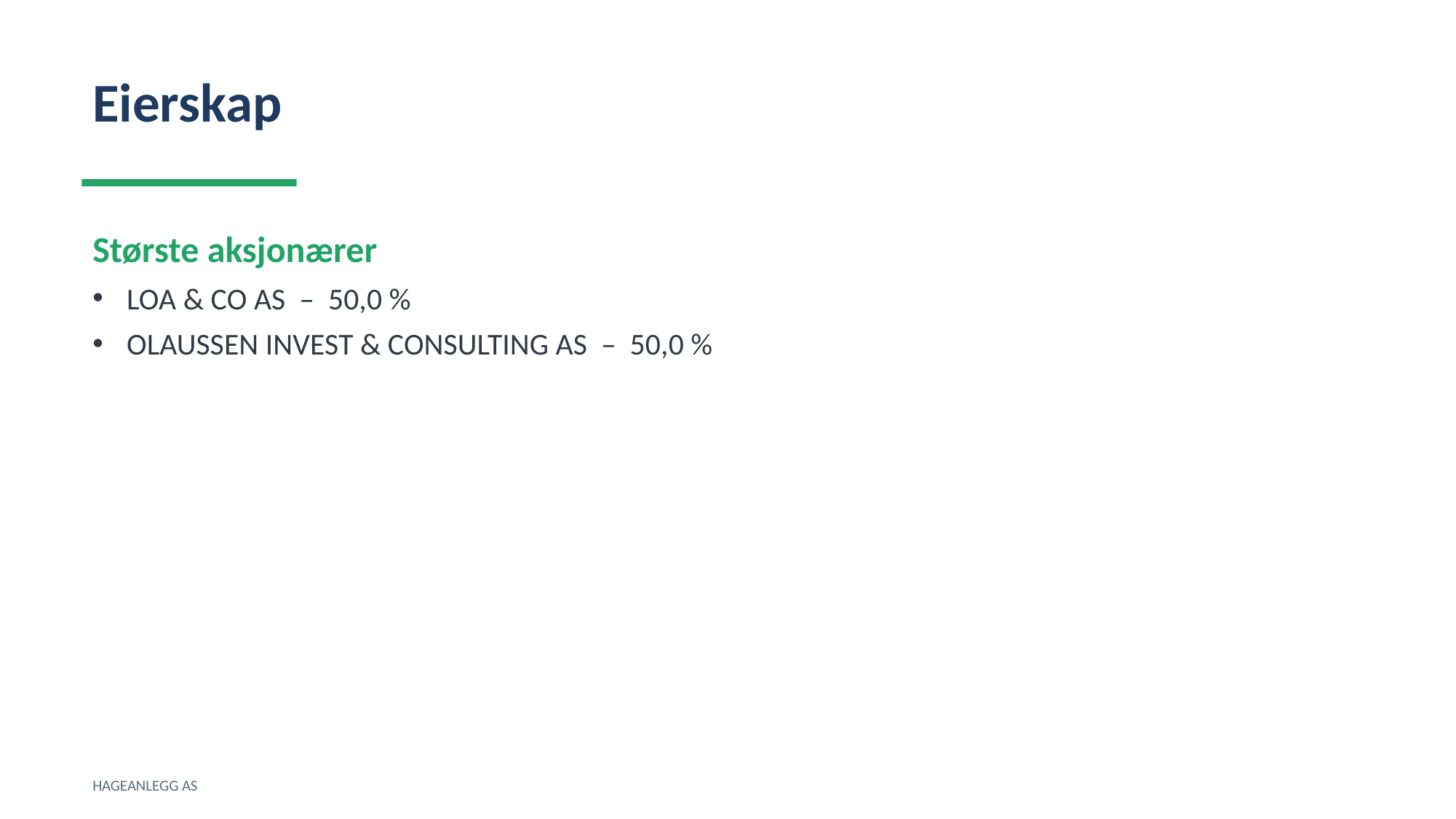

Eierskap

Største aksjonærer
LOA & CO AS  –  50,0 %
OLAUSSEN INVEST & CONSULTING AS  –  50,0 %
HAGEANLEGG AS